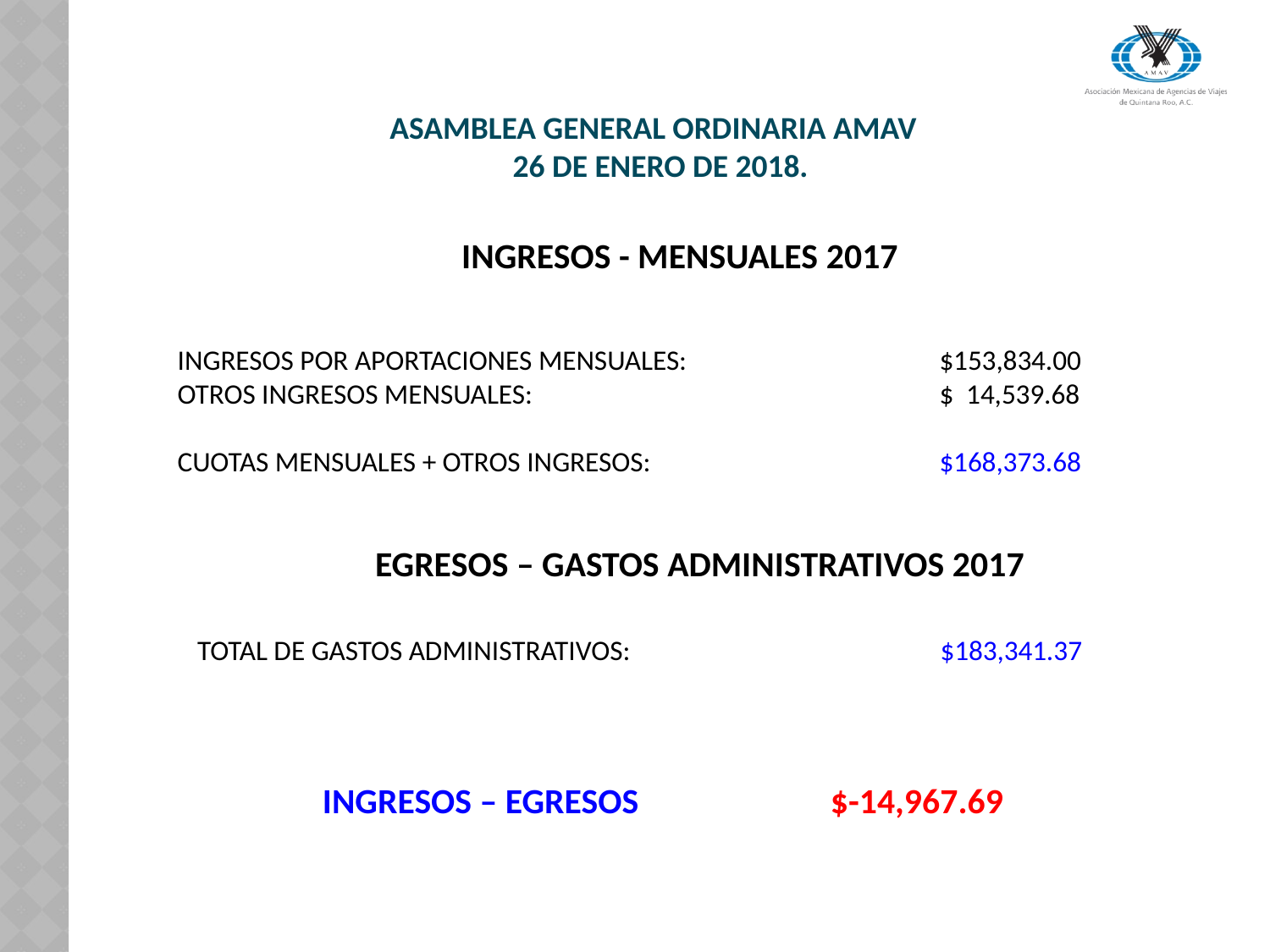

ASAMBLEA GENERAL ORDINARIA AMAV
26 DE ENERO DE 2018.

INGRESOS - MENSUALES 2017
INGRESOS POR APORTACIONES MENSUALES: 		$153,834.00
OTROS INGRESOS MENSUALES:				$  14,539.68

CUOTAS MENSUALES + OTROS INGRESOS:		                    $168,373.68
EGRESOS – GASTOS ADMINISTRATIVOS 2017
TOTAL DE GASTOS ADMINISTRATIVOS: 		                 $183,341.37
INGRESOS – EGRESOS		$-14,967.69